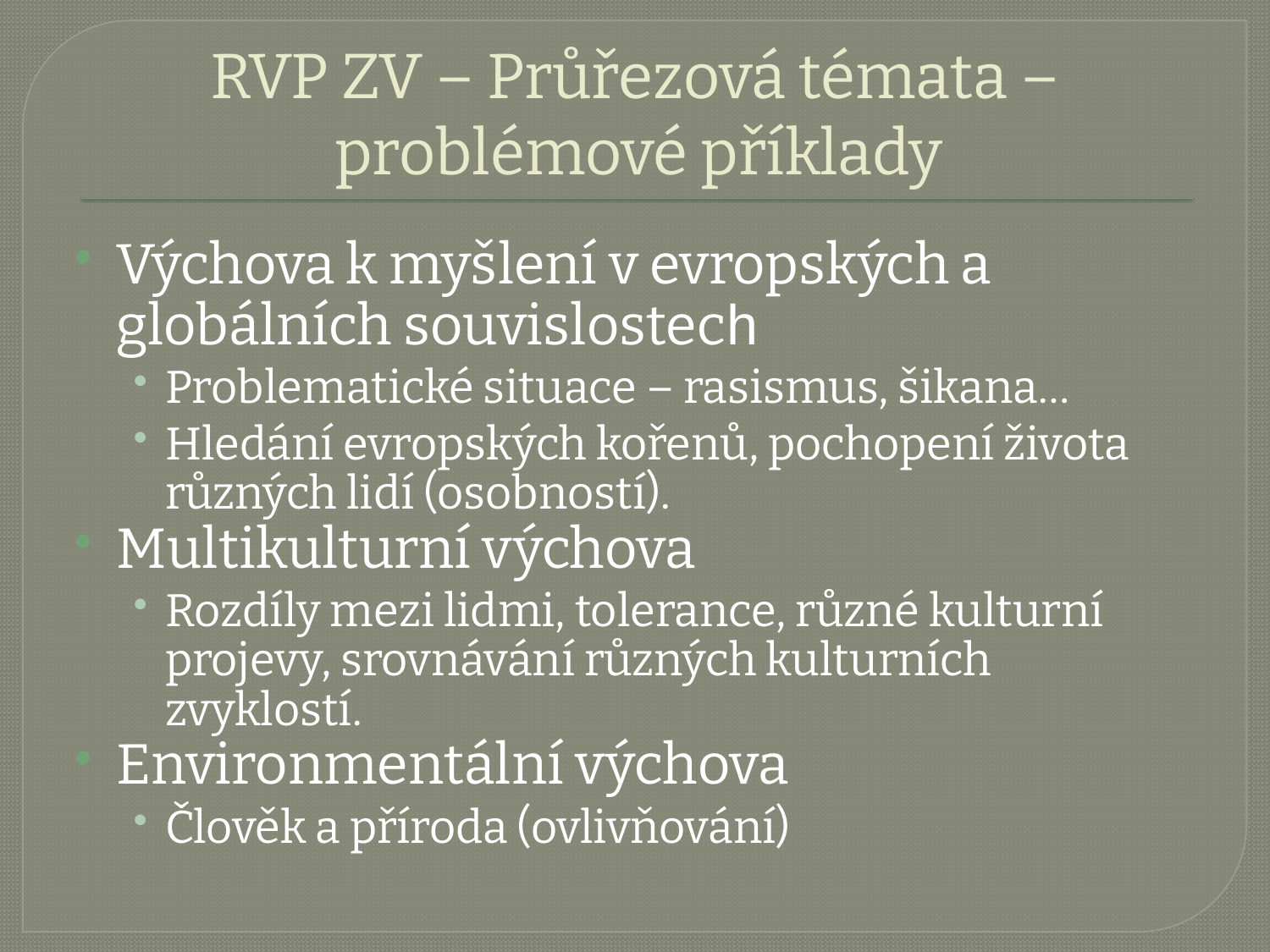

RVP ZV – Průřezová témata – problémové příklady
Výchova k myšlení v evropských a globálních souvislostech
Problematické situace – rasismus, šikana…
Hledání evropských kořenů, pochopení života různých lidí (osobností).
Multikulturní výchova
Rozdíly mezi lidmi, tolerance, různé kulturní projevy, srovnávání různých kulturních zvyklostí.
Environmentální výchova
Člověk a příroda (ovlivňování)